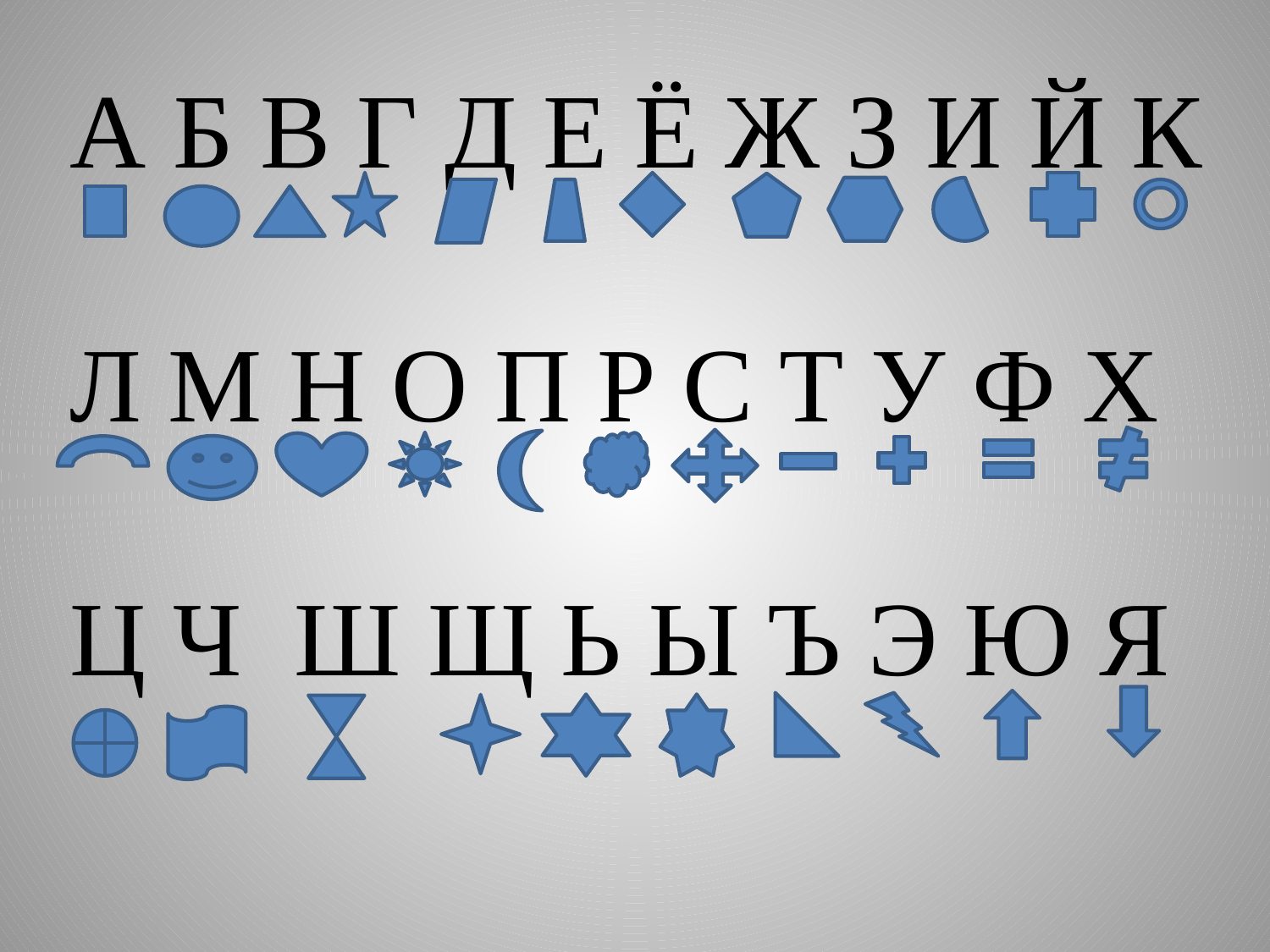

А Б В Г Д Е Ё Ж З И Й К

Л М Н О П Р С Т У Ф Х

Ц Ч  Ш Щ Ь Ы Ъ Э Ю Я